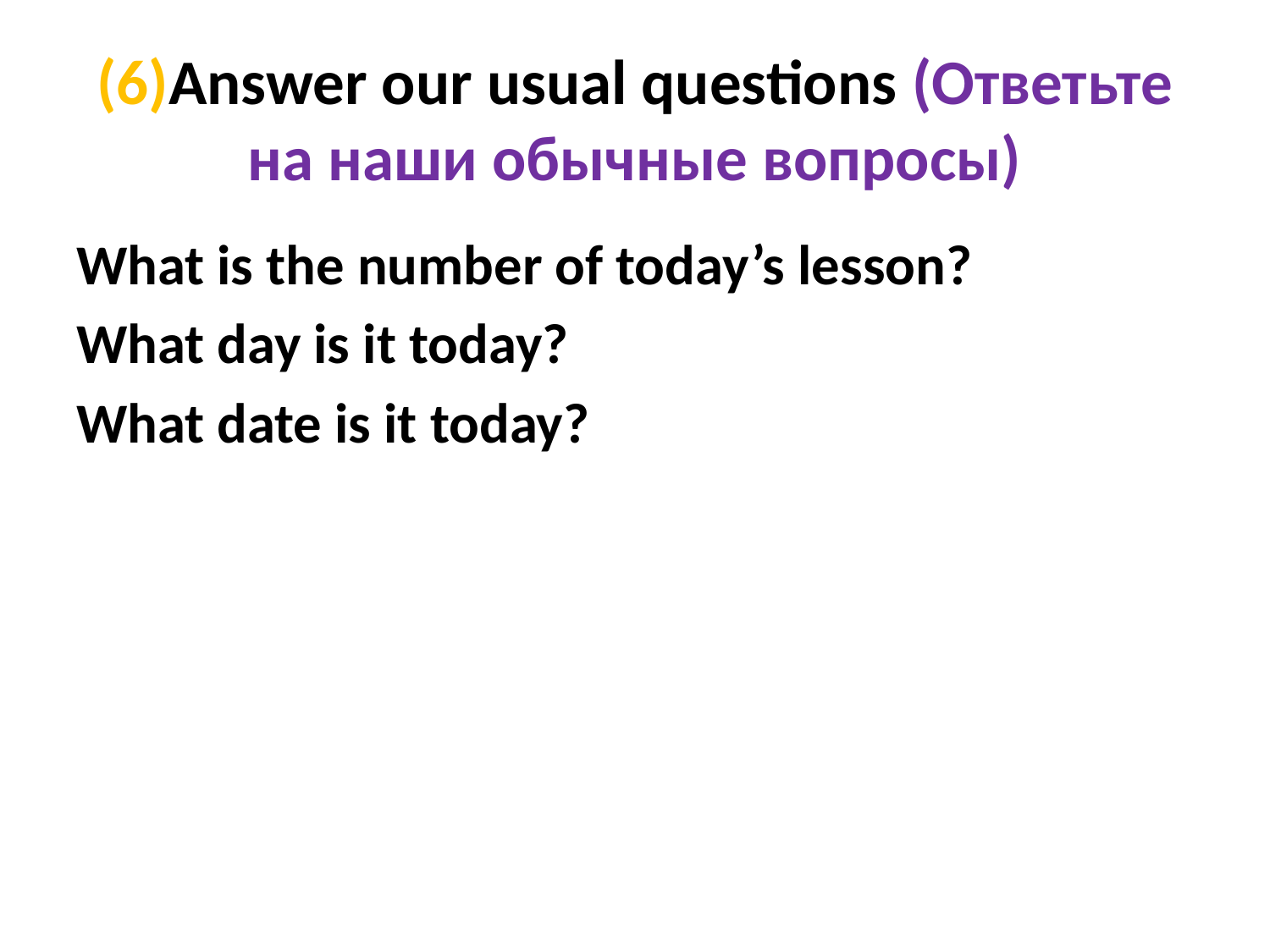

# (6)Answer our usual questions (Ответьте на наши обычные вопросы)
What is the number of today’s lesson?
What day is it today?
What date is it today?